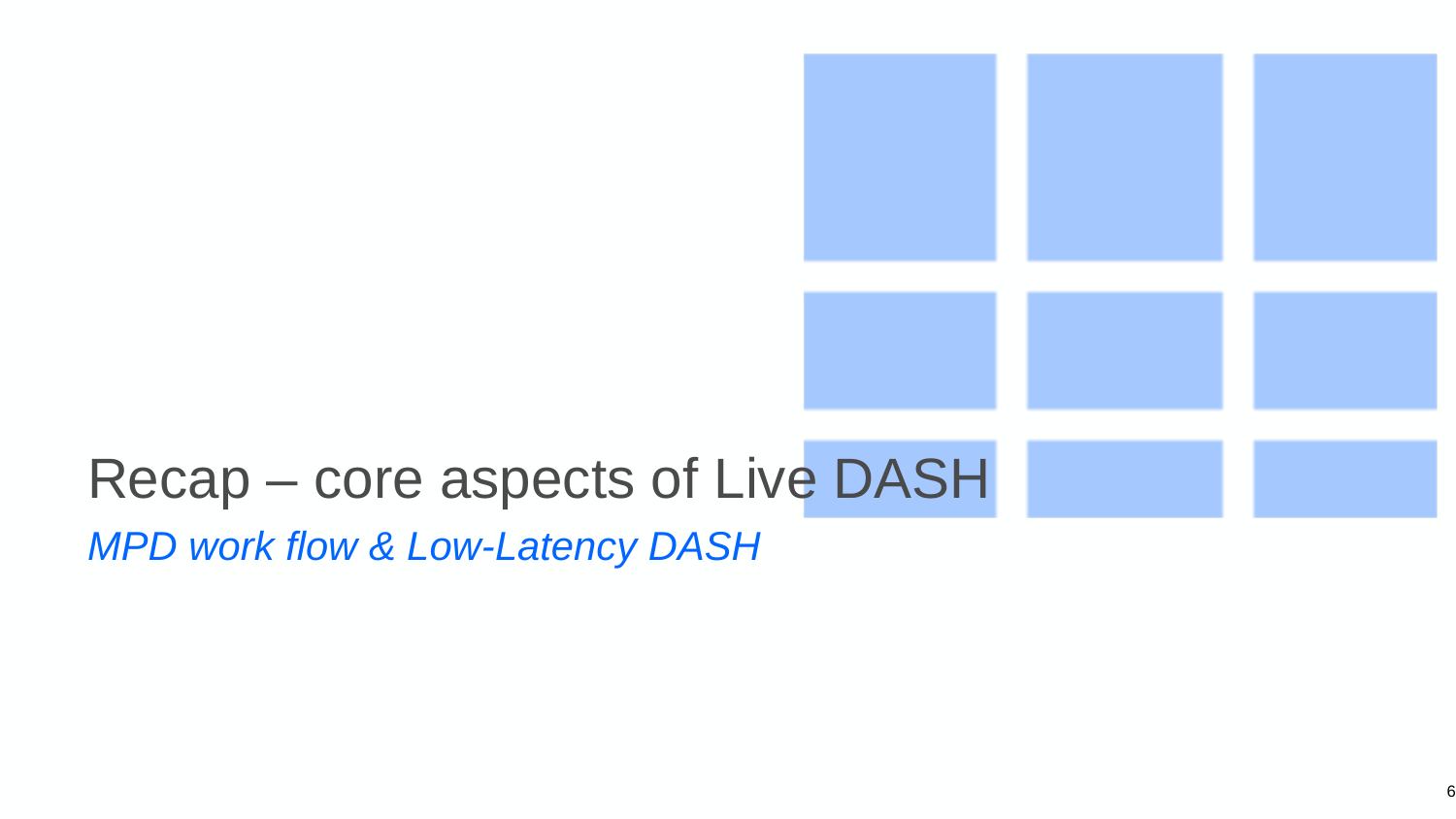

# Recap – core aspects of Live DASH
MPD work flow & Low-Latency DASH
6